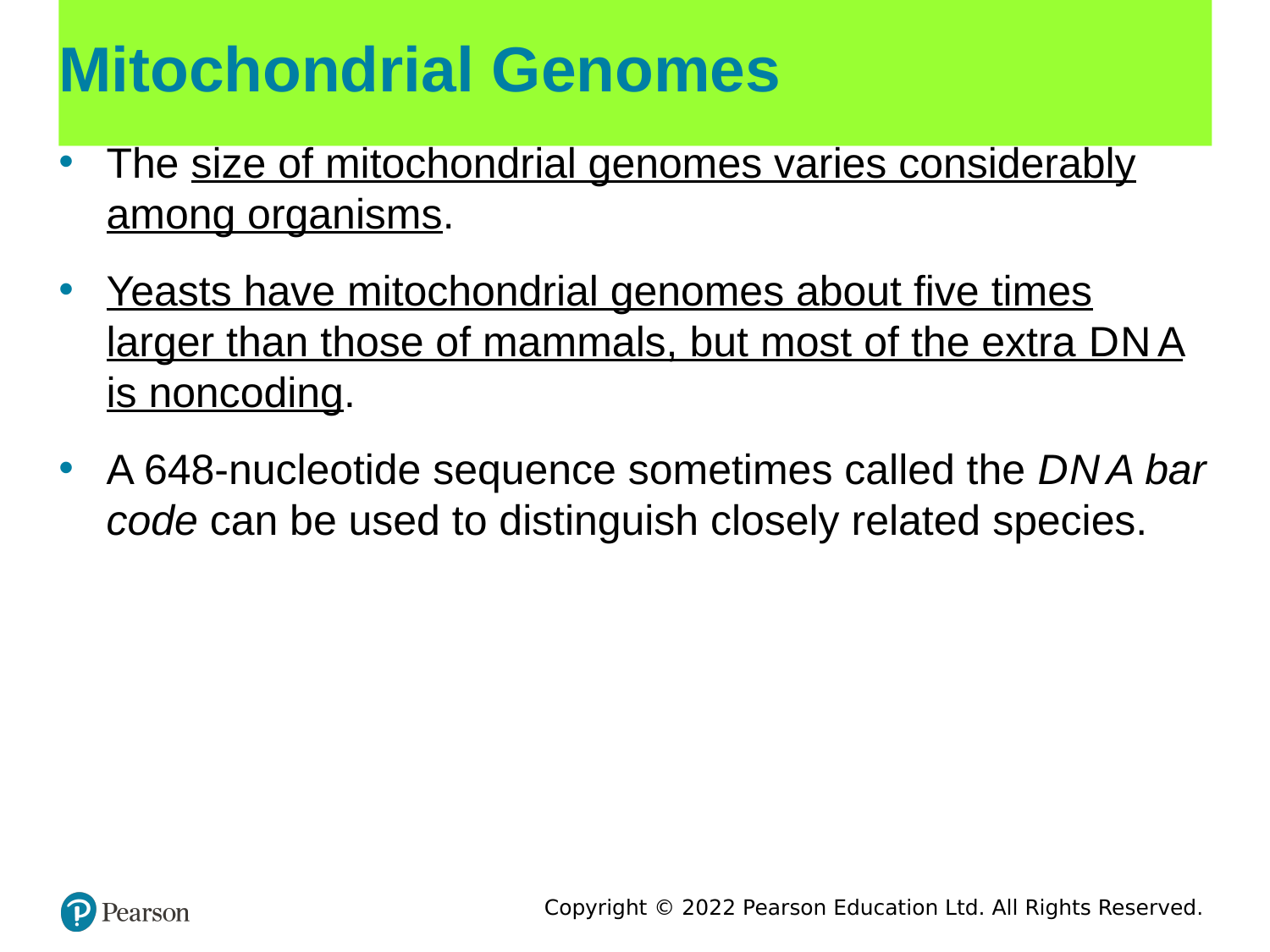

# Mitochondrial Genomes
The size of mitochondrial genomes varies considerably among organisms.
Yeasts have mitochondrial genomes about five times larger than those of mammals, but most of the extra D N A is noncoding.
A 648-nucleotide sequence sometimes called the D N A bar code can be used to distinguish closely related species.